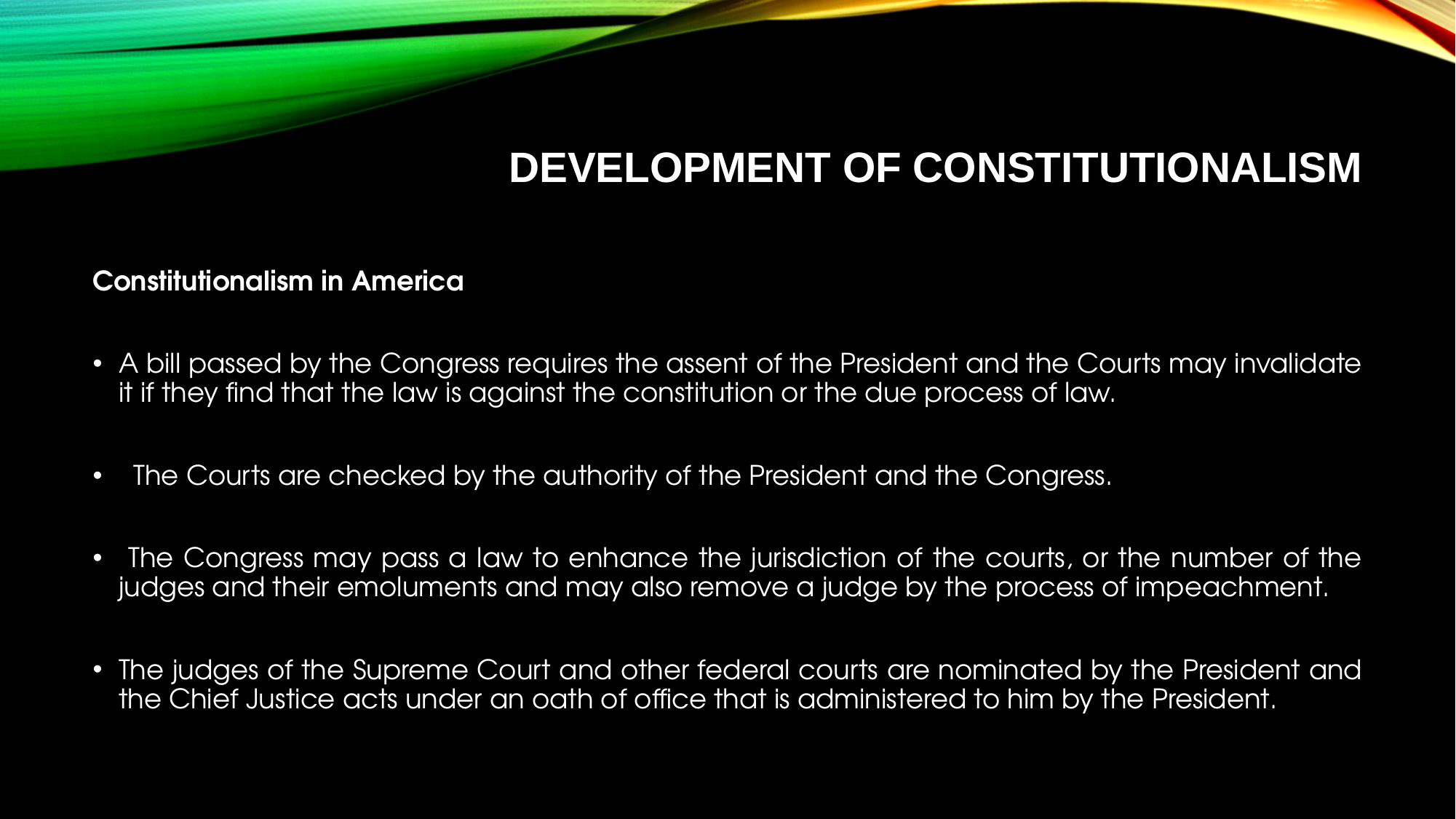

# Development of Constitutionalism
Constitutionalism in America

A bill passed by the Congress requires the assent of the President and the Courts may invalidate it if they find that the law is against the constitution or the due process of law.

  The Courts are checked by the authority of the President and the Congress.

 The Congress may pass a law to enhance the jurisdiction of the courts, or the number of the judges and their emoluments and may also remove a judge by the process of impeachment.

The judges of the Supreme Court and other federal courts are nominated by the President and the Chief Justice acts under an oath of office that is administered to him by the President.